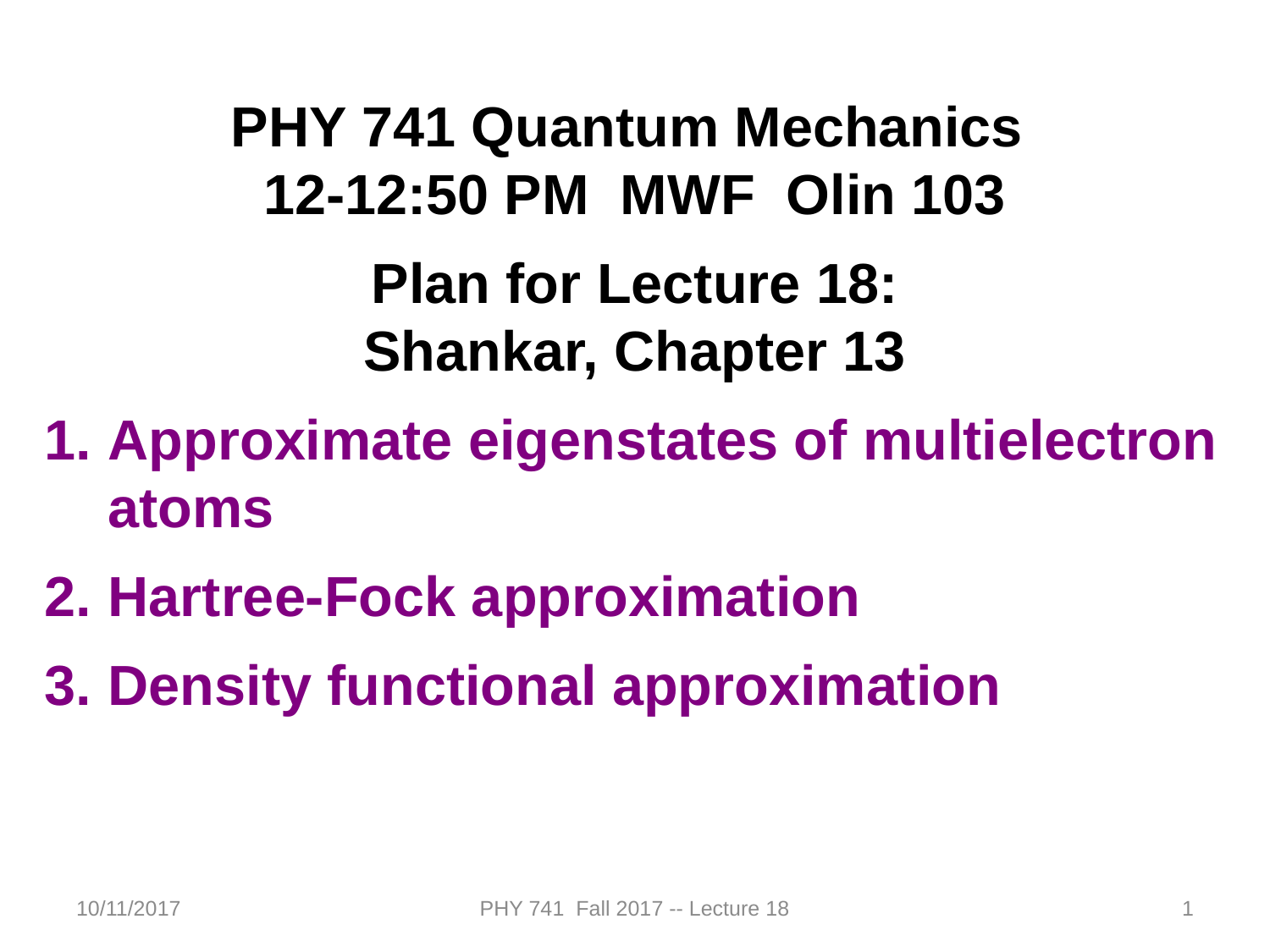

PHY 741 Quantum Mechanics
12-12:50 PM  MWF  Olin 103

Plan for Lecture 18:
Shankar, Chapter 13
Approximate eigenstates of multielectron atoms
Hartree-Fock approximation
Density functional approximation

10/11/2017
PHY 741  Fall 2017 -- Lecture 18
1